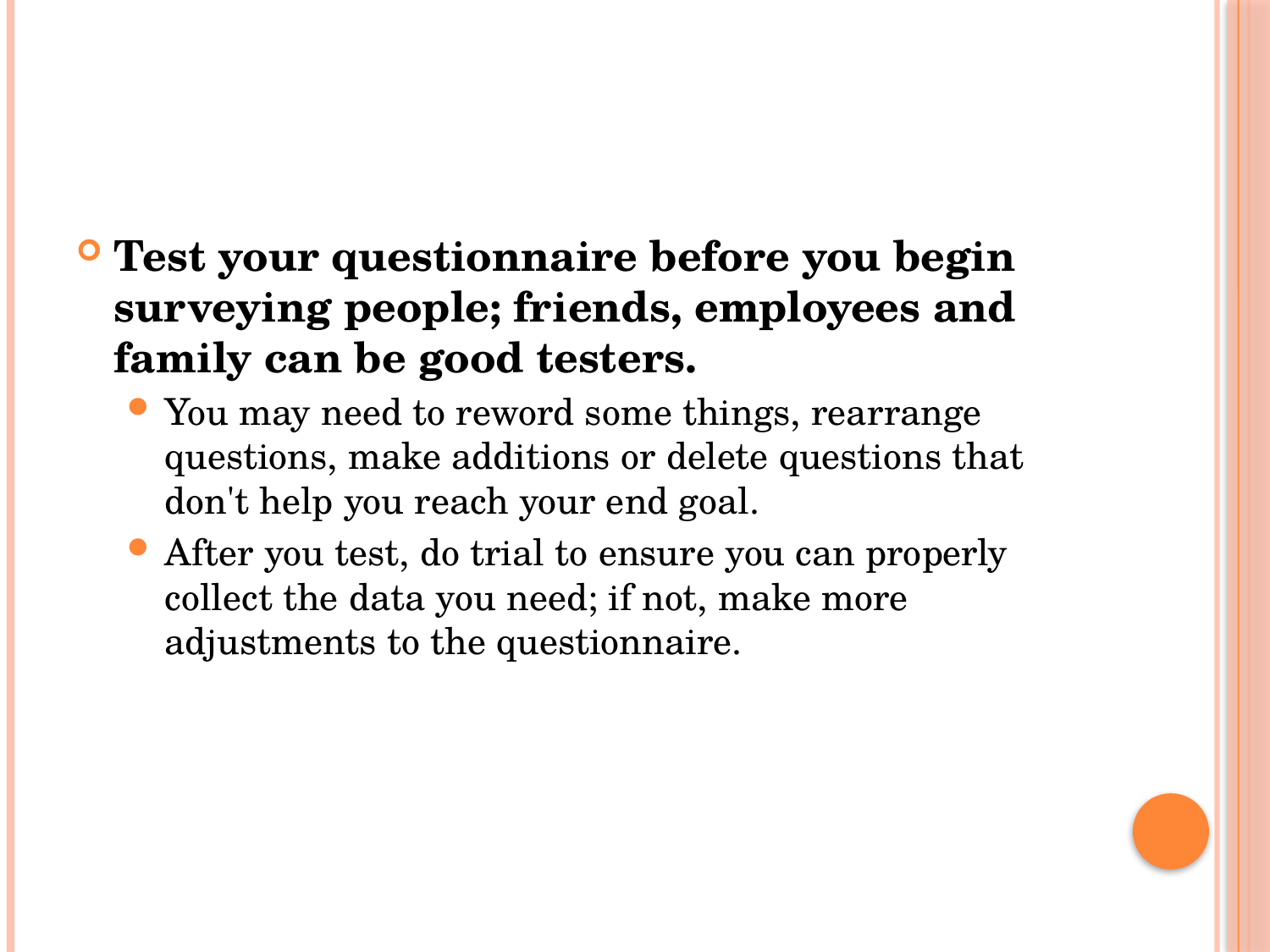

#
Test your questionnaire before you begin surveying people; friends, employees and family can be good testers.
You may need to reword some things, rearrange questions, make additions or delete questions that don't help you reach your end goal.
After you test, do trial to ensure you can properly collect the data you need; if not, make more adjustments to the questionnaire.